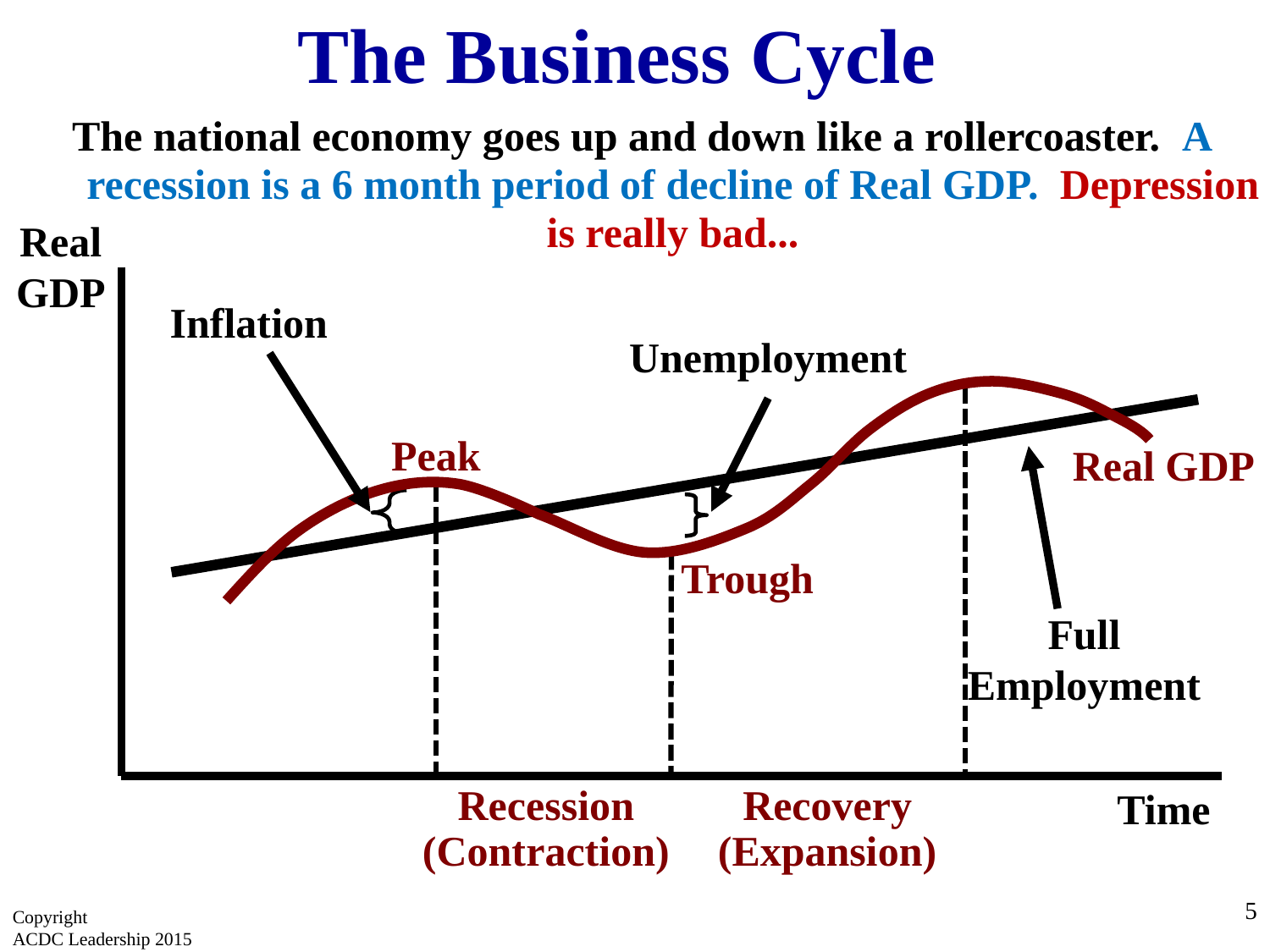

The Business Cycle
The national economy goes up and down like a rollercoaster.  A recession is a 6 month period of decline of Real GDP.  Depression is really bad...
Real GDP
Inflation
Unemployment

Peak
Real GDP

Trough
Full Employment
Time
Recession (Contraction)
Recovery (Expansion)
5
Copyright
ACDC Leadership 2015